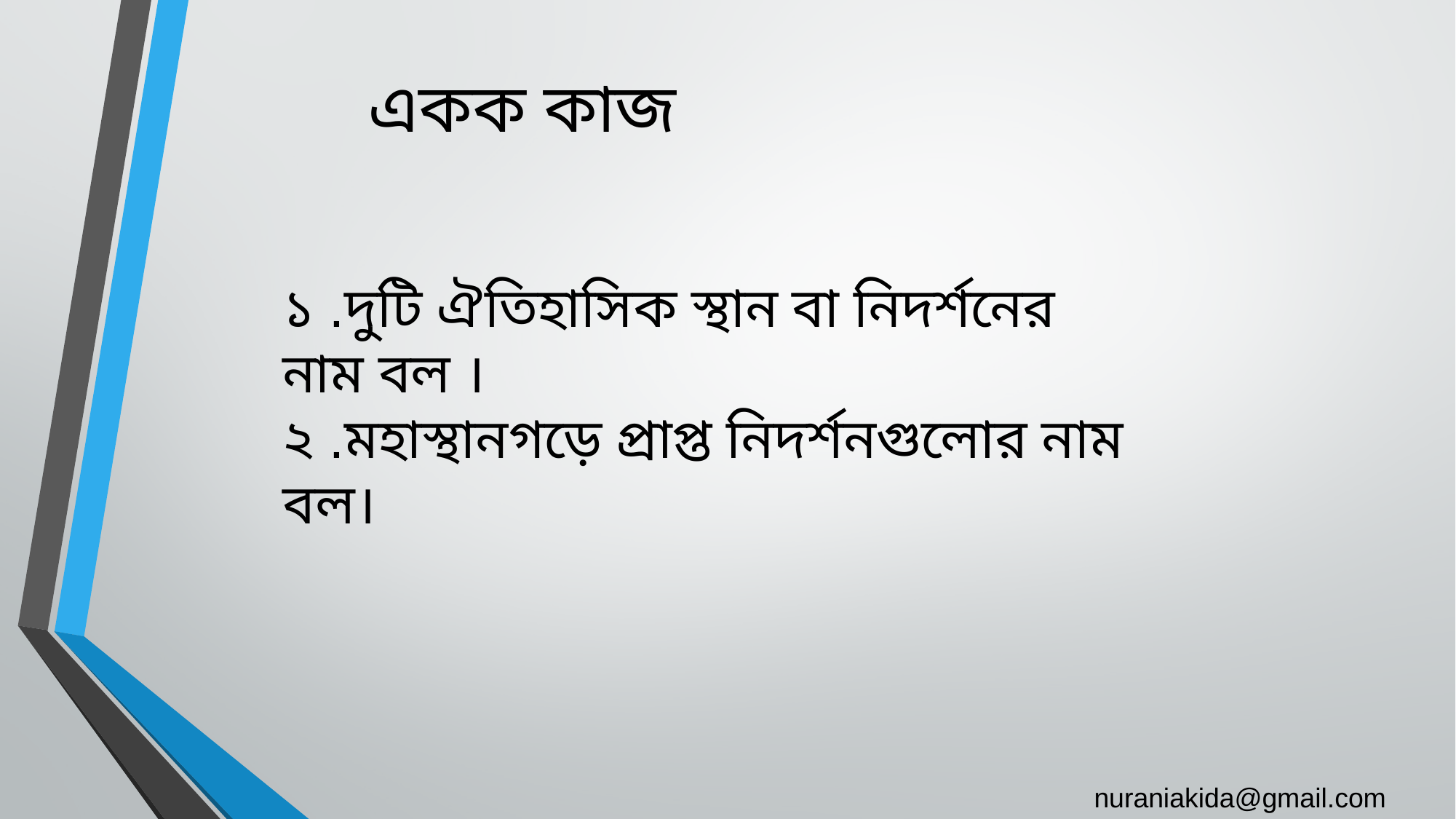

একক কাজ
১ .দুটি ঐতিহাসিক স্থান বা নিদর্শনের নাম বল ।
২ .মহাস্থানগড়ে প্রাপ্ত নিদর্শনগুলোর নাম বল।